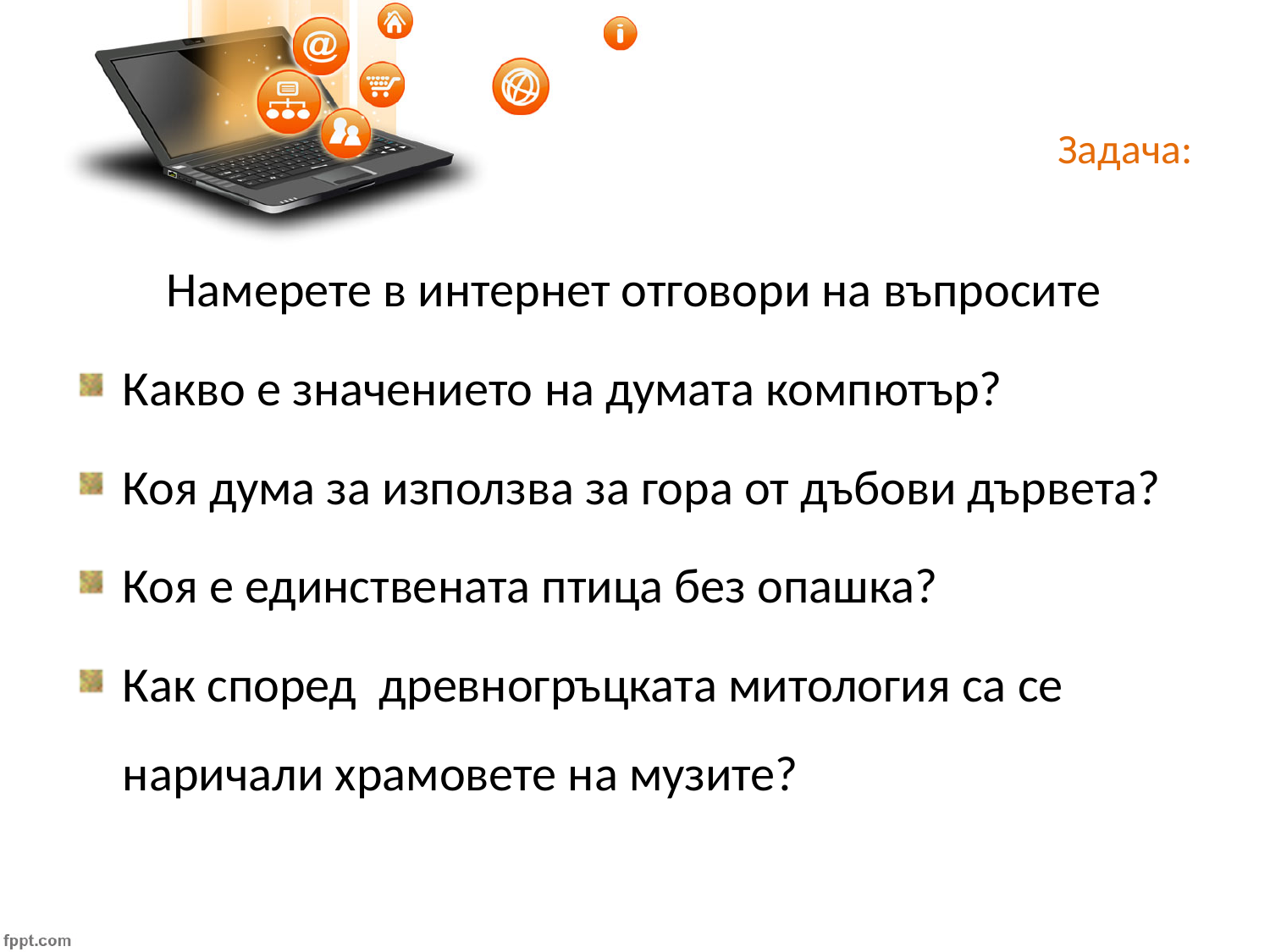

# Задача:
Намерете в интернет отговори на въпросите
Какво е значението на думата компютър?
Коя дума за използва за гора от дъбови дървета?
Коя е единствената птица без опашка?
Как според  древногръцката митология са се наричали храмовете на музите?